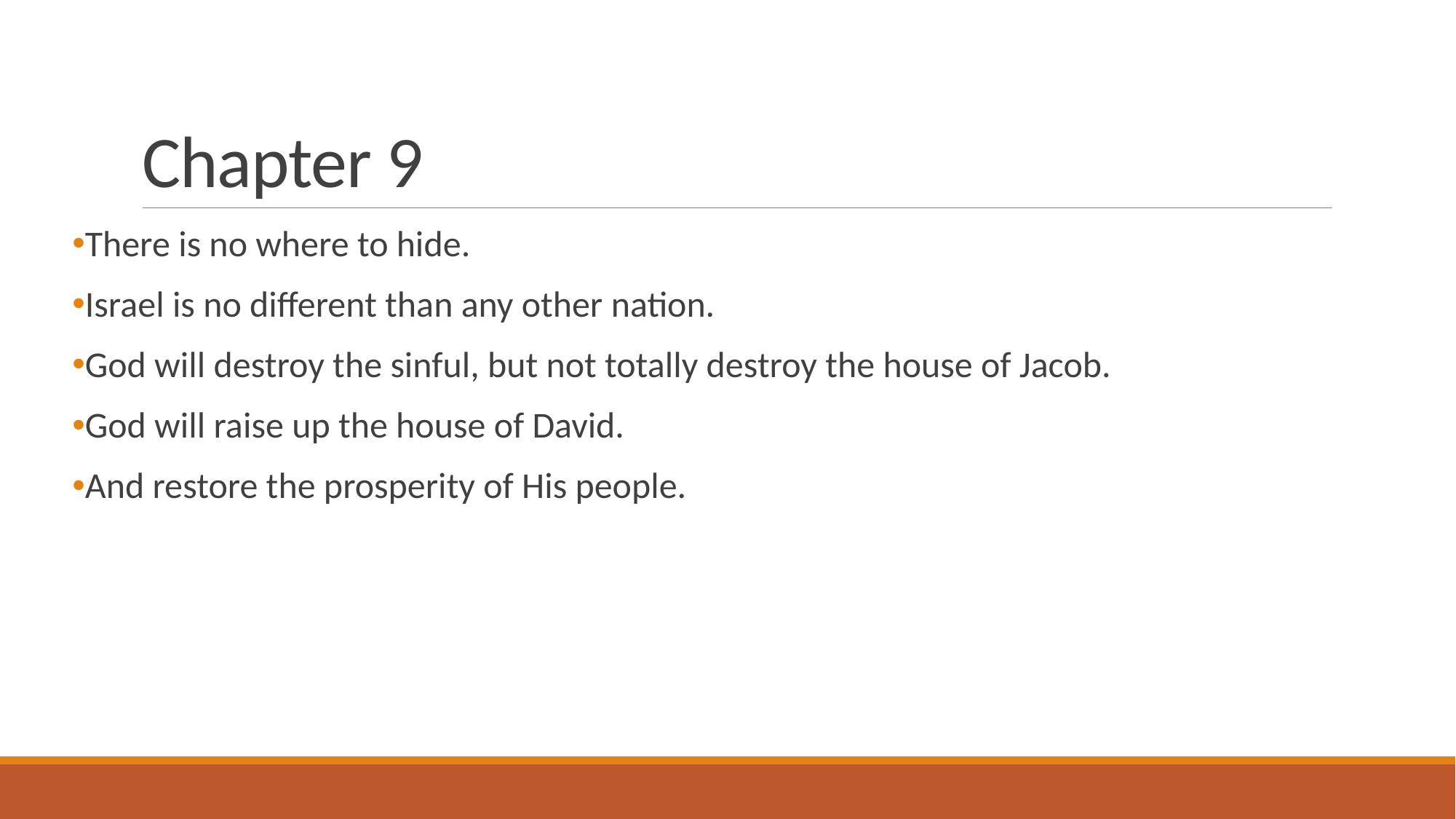

# Chapter 9
There is no where to hide.
Israel is no different than any other nation.
God will destroy the sinful, but not totally destroy the house of Jacob.
God will raise up the house of David.
And restore the prosperity of His people.